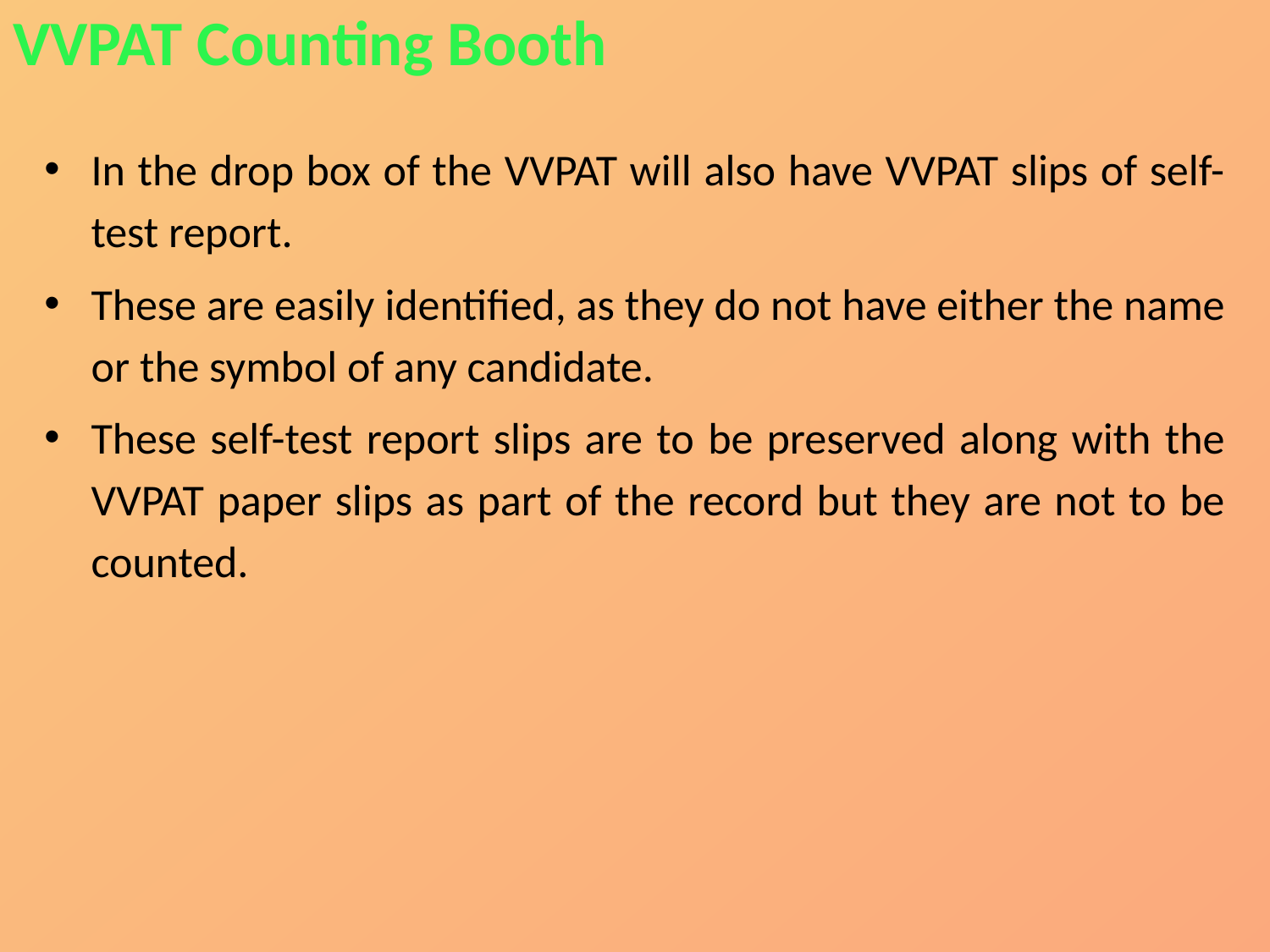

VVPAT Counting Booth
In the drop box of the VVPAT will also have VVPAT slips of self-test report.
These are easily identified, as they do not have either the name or the symbol of any candidate.
These self-test report slips are to be preserved along with the VVPAT paper slips as part of the record but they are not to be counted.